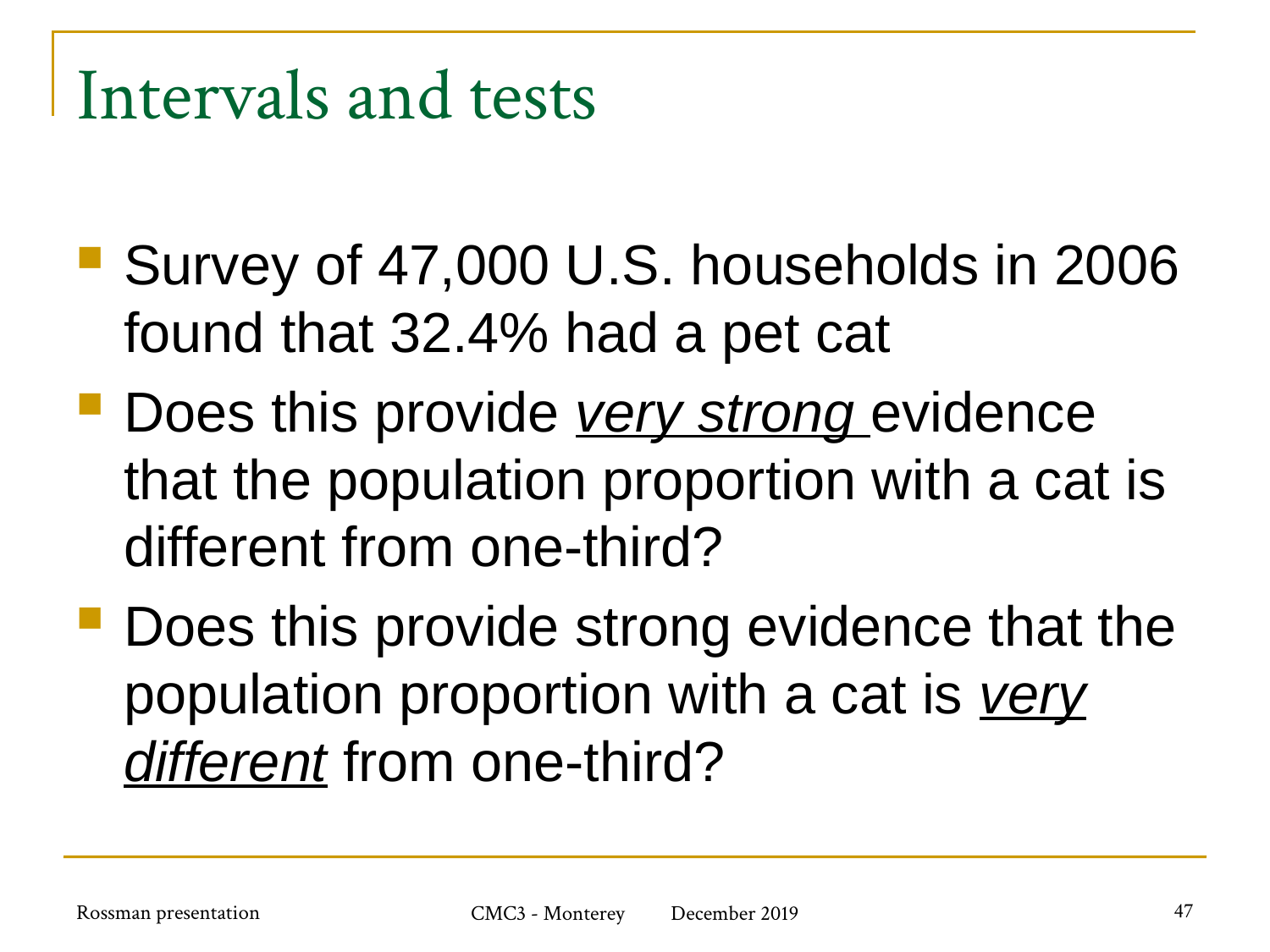

# Intervals and tests
Survey of 47,000 U.S. households in 2006 found that 32.4% had a pet cat
Does this provide very strong evidence that the population proportion with a cat is different from one-third?
Does this provide strong evidence that the population proportion with a cat is very different from one-third?

Rossman presentation
47
CMC3 - Monterey          December 2019